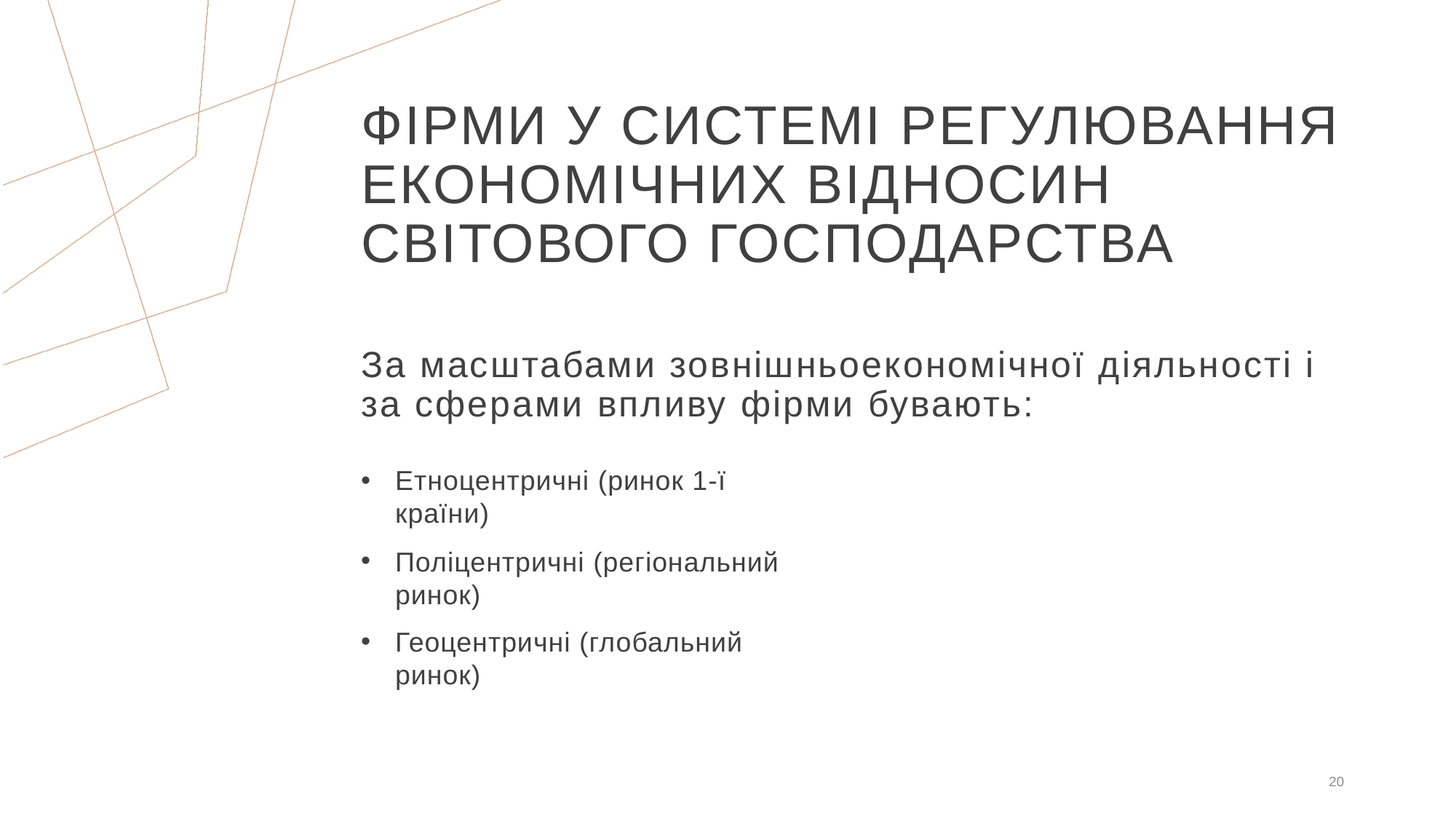

# Фірми у системі регулювання економічних відносин світового господарства

За масштабами зовнішньоекономічної діяльності і за сферами впливу фірми бувають:
Етноцентричні (ринок 1-ї країни)
Поліцентричні (регіональний ринок)
Геоцентричні (глобальний ринок)
20